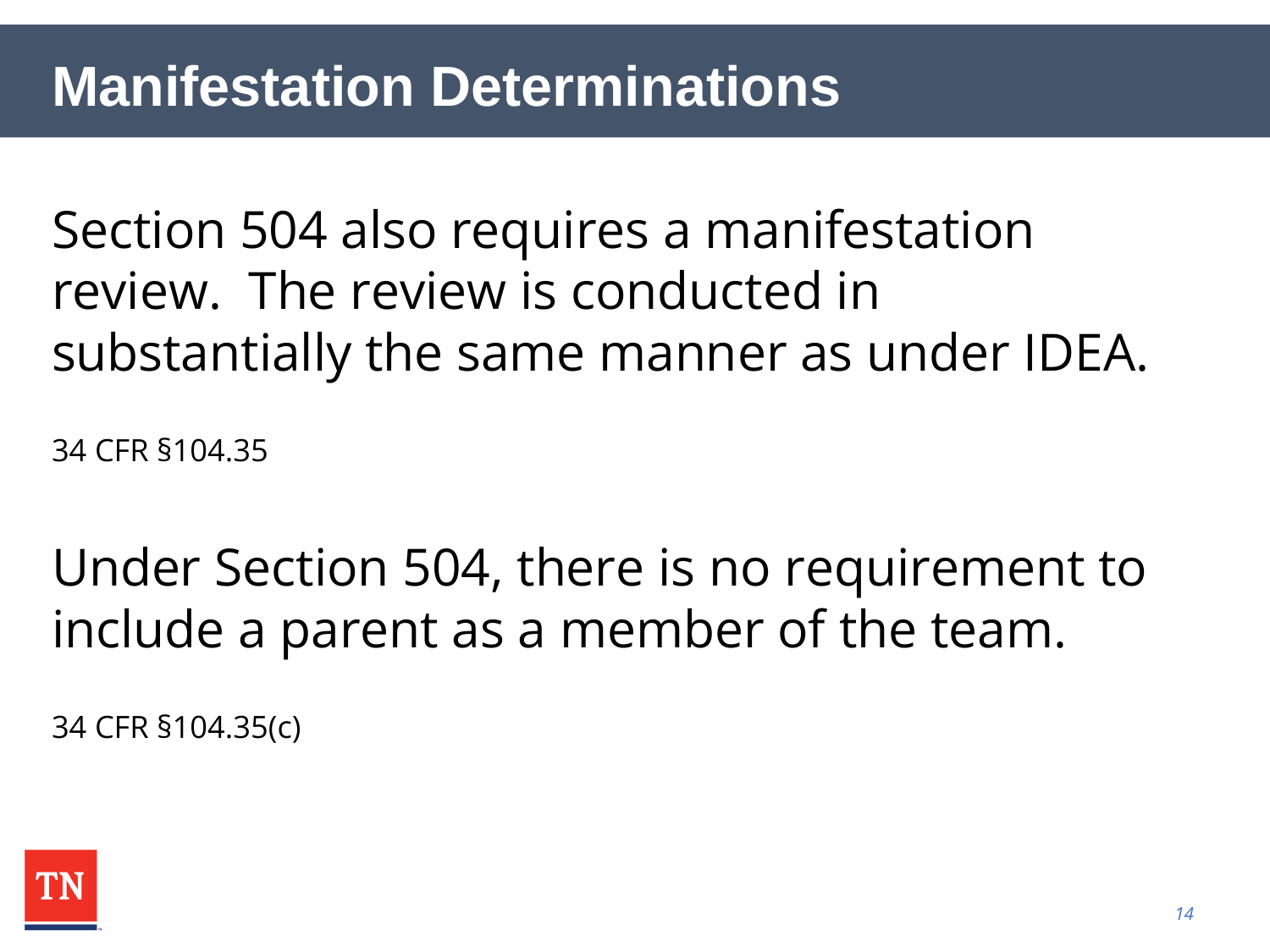

# Manifestation Determinations
Section 504 also requires a manifestation review.  The review is conducted in substantially the same manner as under IDEA.

34 CFR §104.35

Under Section 504, there is no requirement to include a parent as a member of the team.

34 CFR §104.35(c)
14